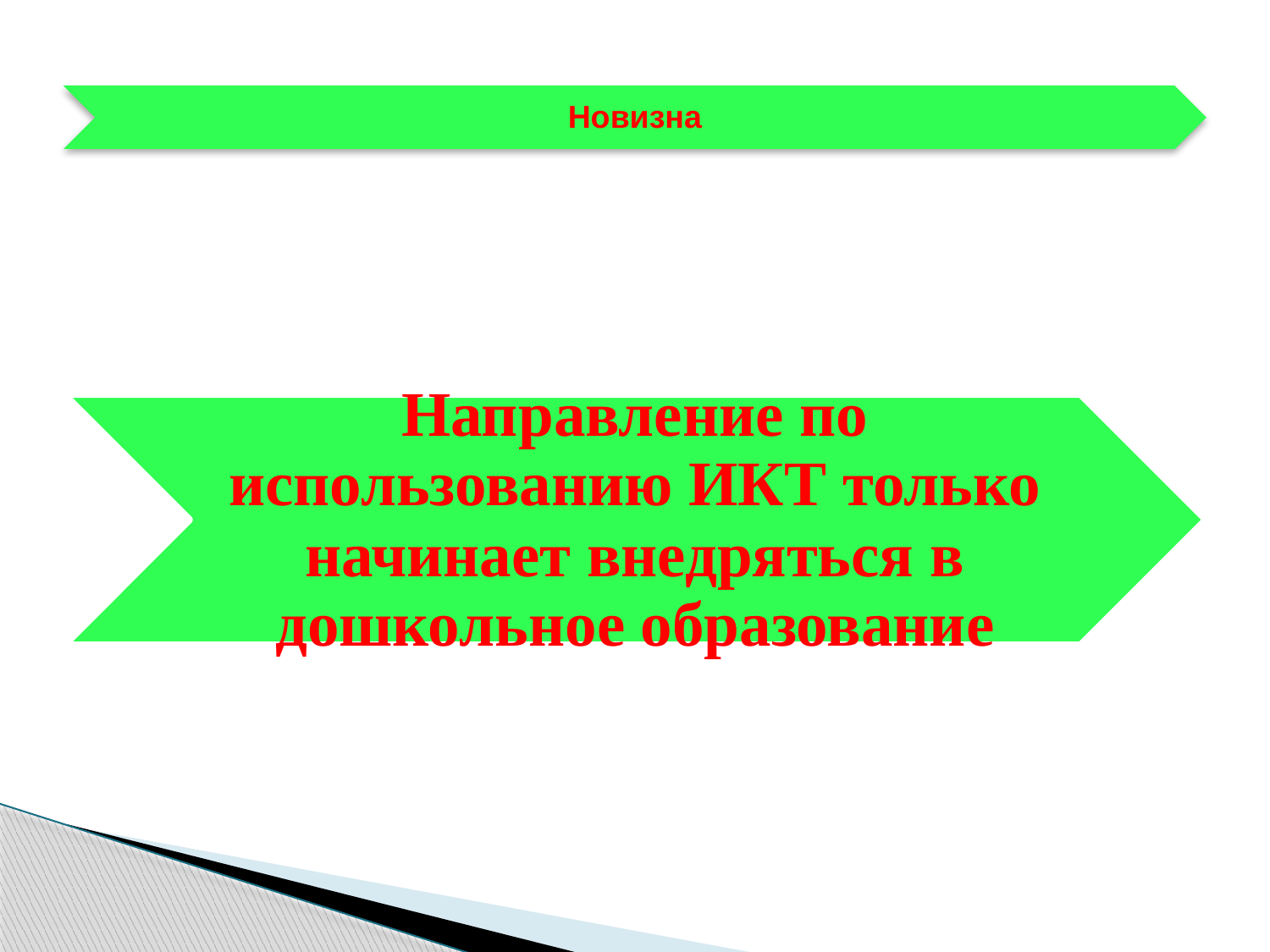

Новизна
Направление по использованию ИКТ только начинает внедряться в дошкольное образование